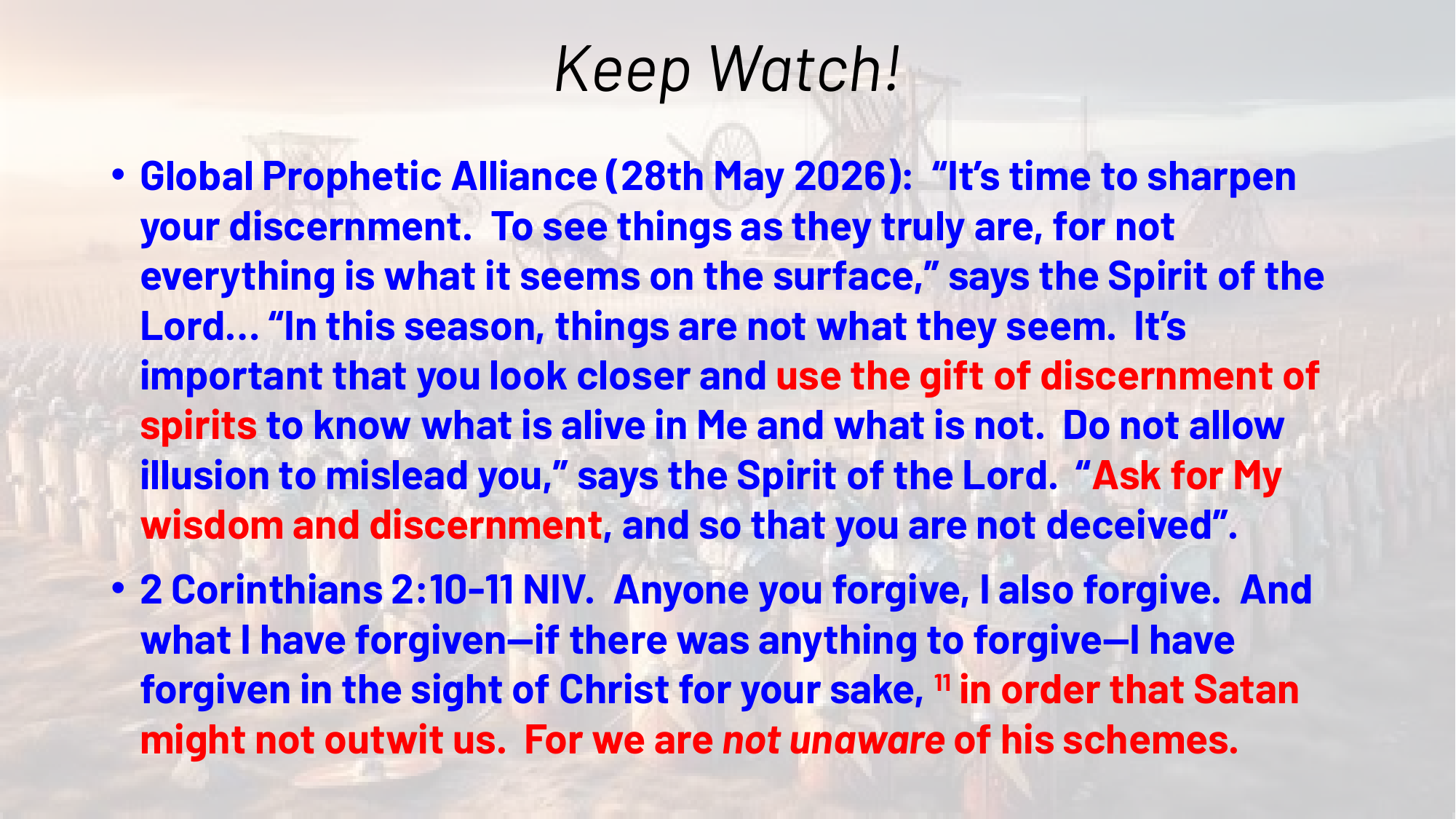

# Keep Watch!
Global Prophetic Alliance (28th May 2026):  “It’s time to sharpen your discernment.  To see things as they truly are, for not everything is what it seems on the surface,” says the Spirit of the Lord… “In this season, things are not what they seem.  It’s important that you look closer and use the gift of discernment of spirits to know what is alive in Me and what is not.  Do not allow illusion to mislead you,” says the Spirit of the Lord.  “Ask for My wisdom and discernment, and so that you are not deceived”.
2 Corinthians 2:10-11 NIV.  Anyone you forgive, I also forgive.  And what I have forgiven—if there was anything to forgive—I have forgiven in the sight of Christ for your sake, 11 in order that Satan might not outwit us.  For we are not unaware of his schemes.